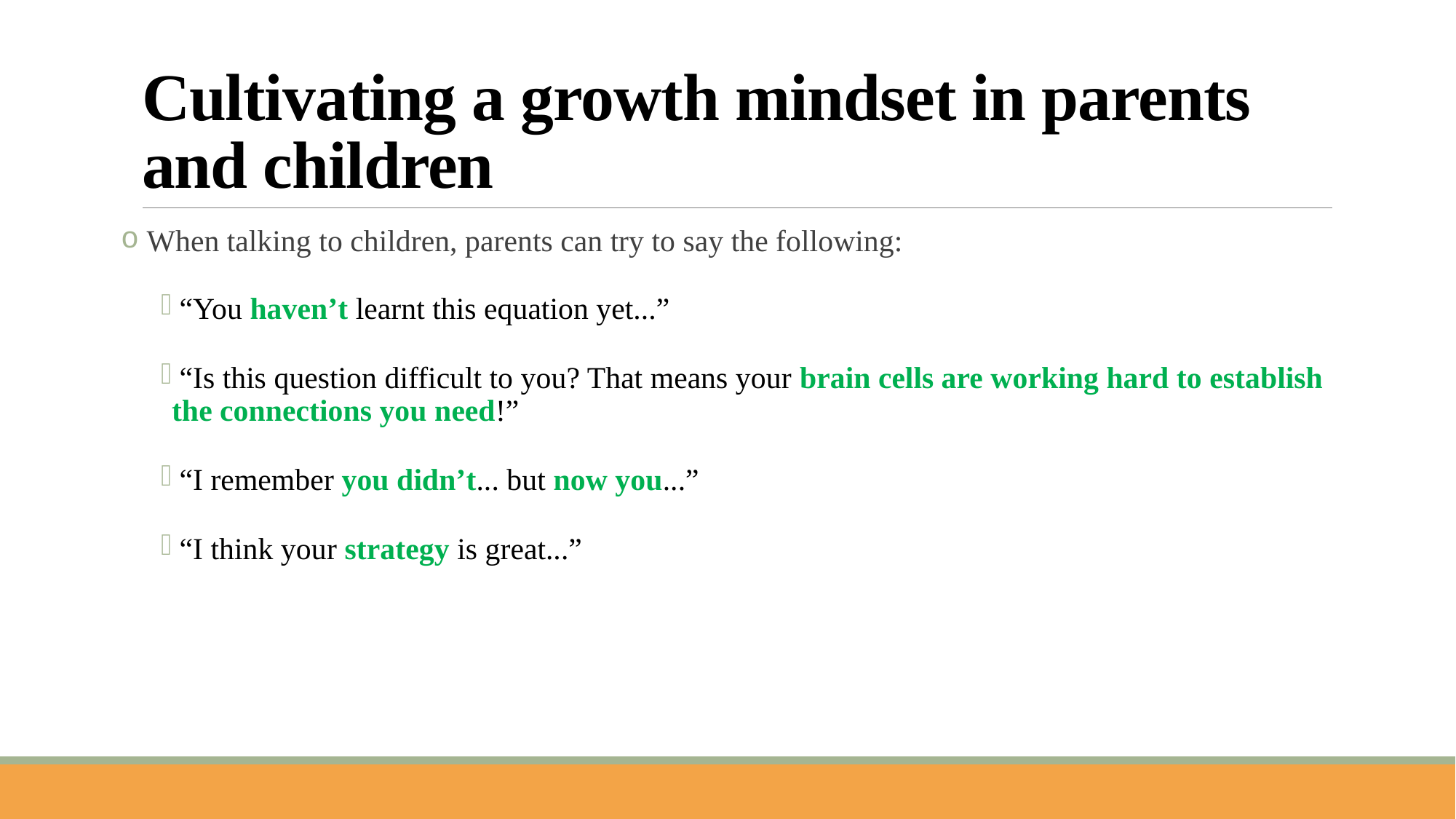

# Cultivating a growth mindset in parents and children
 When talking to children, parents can try to say the following:
 “You haven’t learnt this equation yet...”
 “Is this question difficult to you? That means your brain cells are working hard to establish the connections you need!”
 “I remember you didn’t... but now you...”
 “I think your strategy is great...”